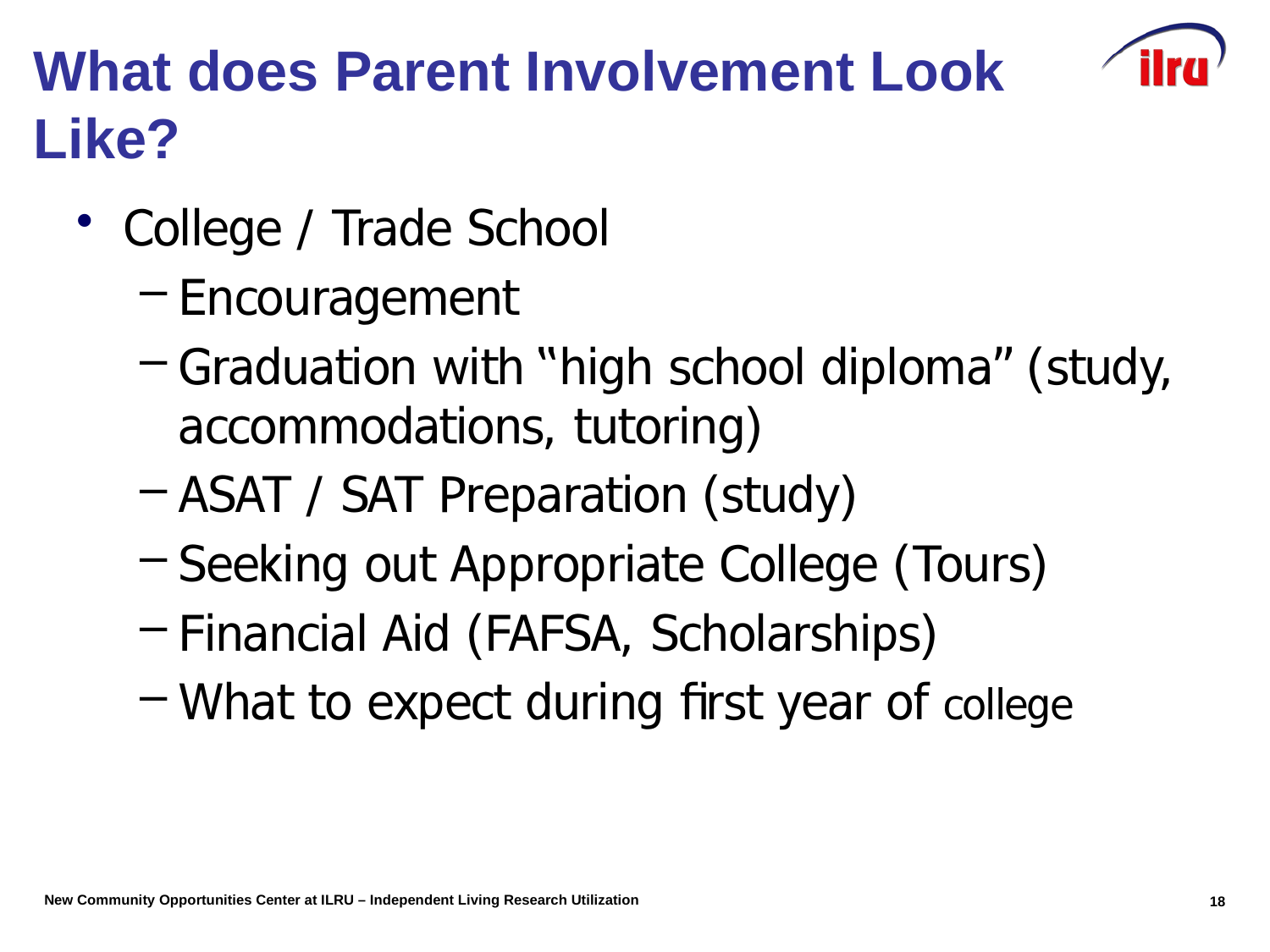

# What does Parent Involvement Look Like?
College / Trade School
Encouragement
Graduation with “high school diploma” (study, accommodations, tutoring)
ASAT / SAT Preparation (study)
Seeking out Appropriate College (Tours)
Financial Aid (FAFSA, Scholarships)
What to expect during first year of college
18